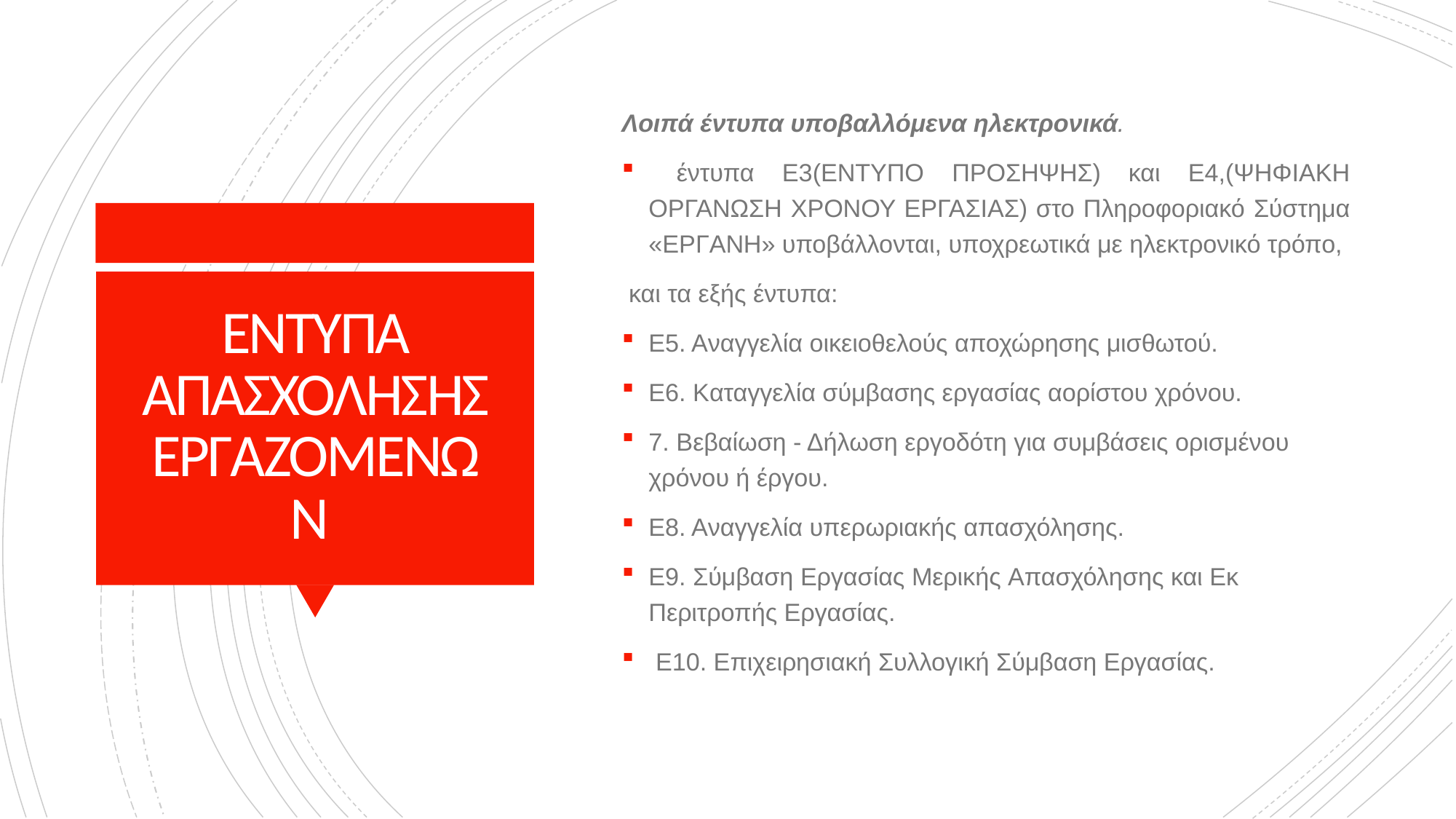

Λοιπά έντυπα υποβαλλόμενα ηλεκτρονικά.
 έντυπα E3(ΕΝΤΥΠΟ ΠΡΟΣΗΨΗΣ) και E4,(ΨΗΦΙΑΚΗ ΟΡΓΑΝΩΣΗ ΧΡΟΝΟΥ ΕΡΓΑΣΙΑΣ) στο Πληροφοριακό Σύστημα «EPΓANH» υποβάλλονται, υποχρεωτικά με ηλεκτρονικό τρόπο,
 και τα εξής έντυπα:
E5. Aναγγελία οικειοθελούς αποχώρησης μισθωτού.
E6. Kαταγγελία σύμβασης εργασίας αορίστου χρόνου.
7. Bεβαίωση - Δήλωση εργοδότη για συμβάσεις ορισμένου χρόνου ή έργου.
E8. Aναγγελία υπερωριακής απασχόλησης.
E9. Σύμβαση Eργασίας Mερικής Aπασχόλησης και Eκ Περιτροπής Eργασίας.
 E10. Eπιχειρησιακή Συλλογική Σύμβαση Eργασίας.

# ΕΝΤΥΠΑ ΑΠΑΣΧΟΛΗΣΗΣ ΕΡΓΑΖΟΜΕΝΩΝ